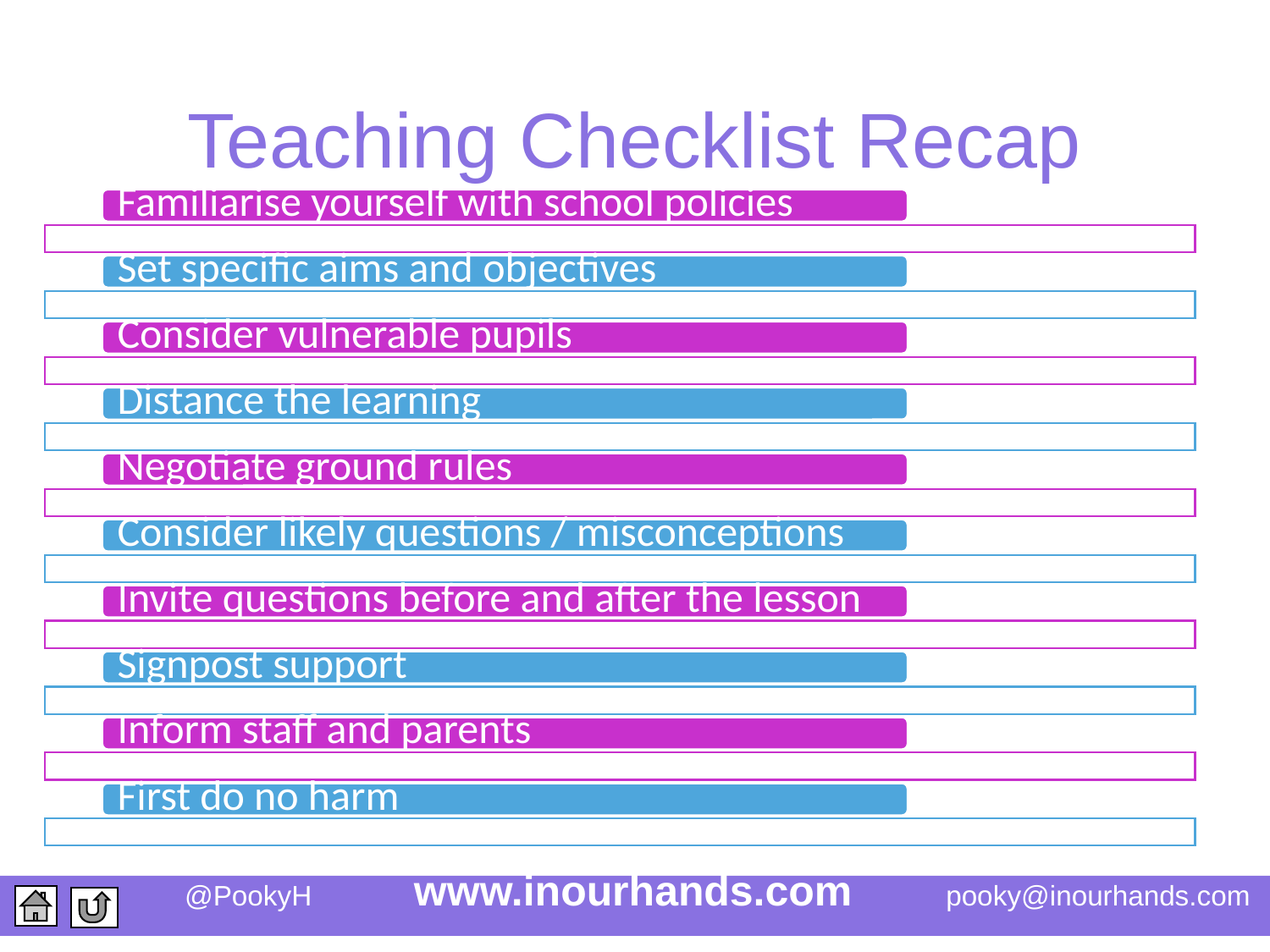

# Teaching Checklist Recap
Familiarise yourself with school policies
Consider vulnerable pupils
Distance the learning
Set specific aims and objectives
Negotiate ground rules
Consider likely questions / misconceptions
Invite questions before and after the lesson
Signpost support
Inform staff and parents
First do no harm